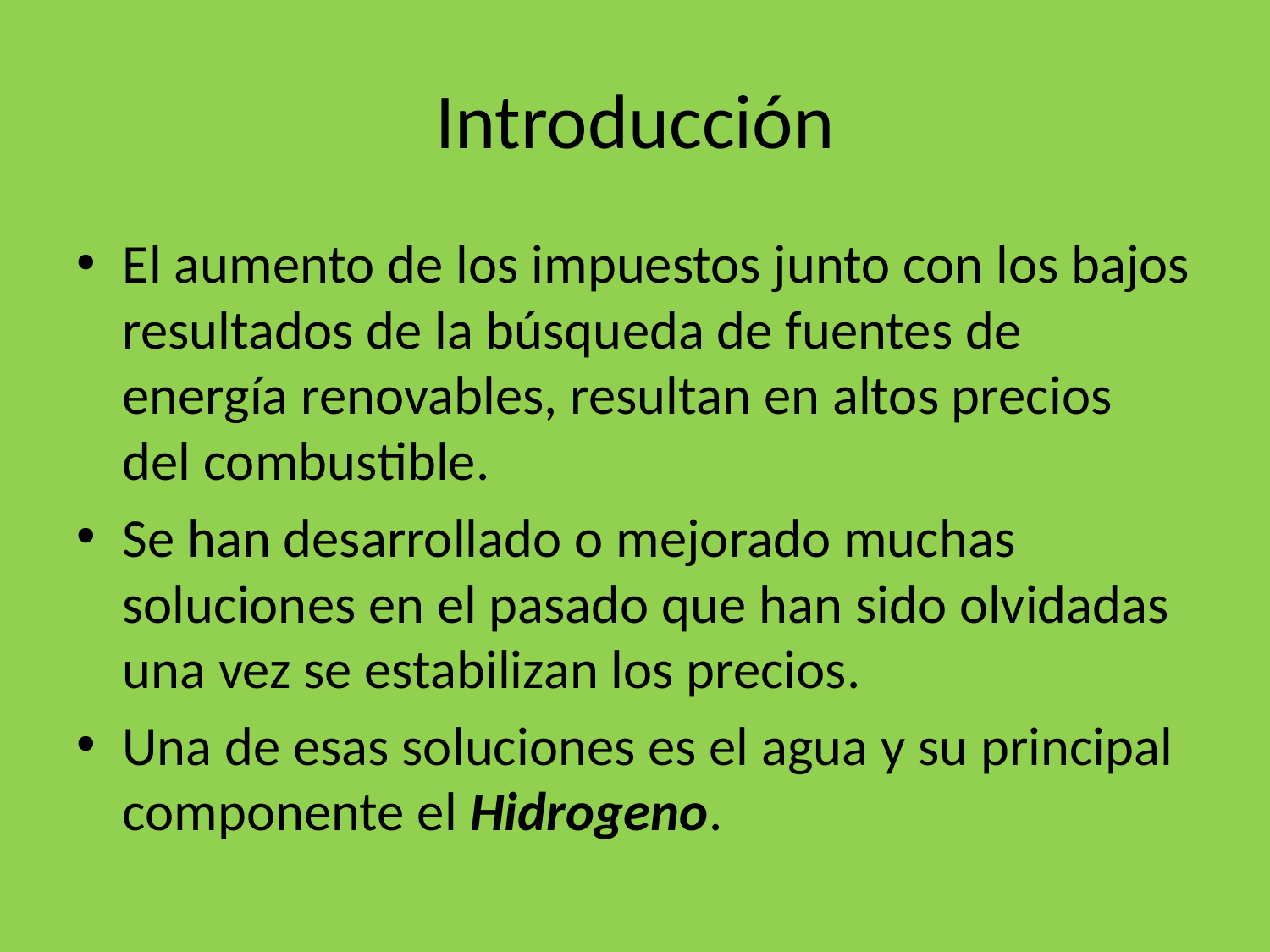

# Introducción
El aumento de los impuestos junto con los bajos resultados de la búsqueda de fuentes de energía renovables, resultan en altos precios del combustible.
Se han desarrollado o mejorado muchas soluciones en el pasado que han sido olvidadas una vez se estabilizan los precios.
Una de esas soluciones es el agua y su principal componente el Hidrogeno.